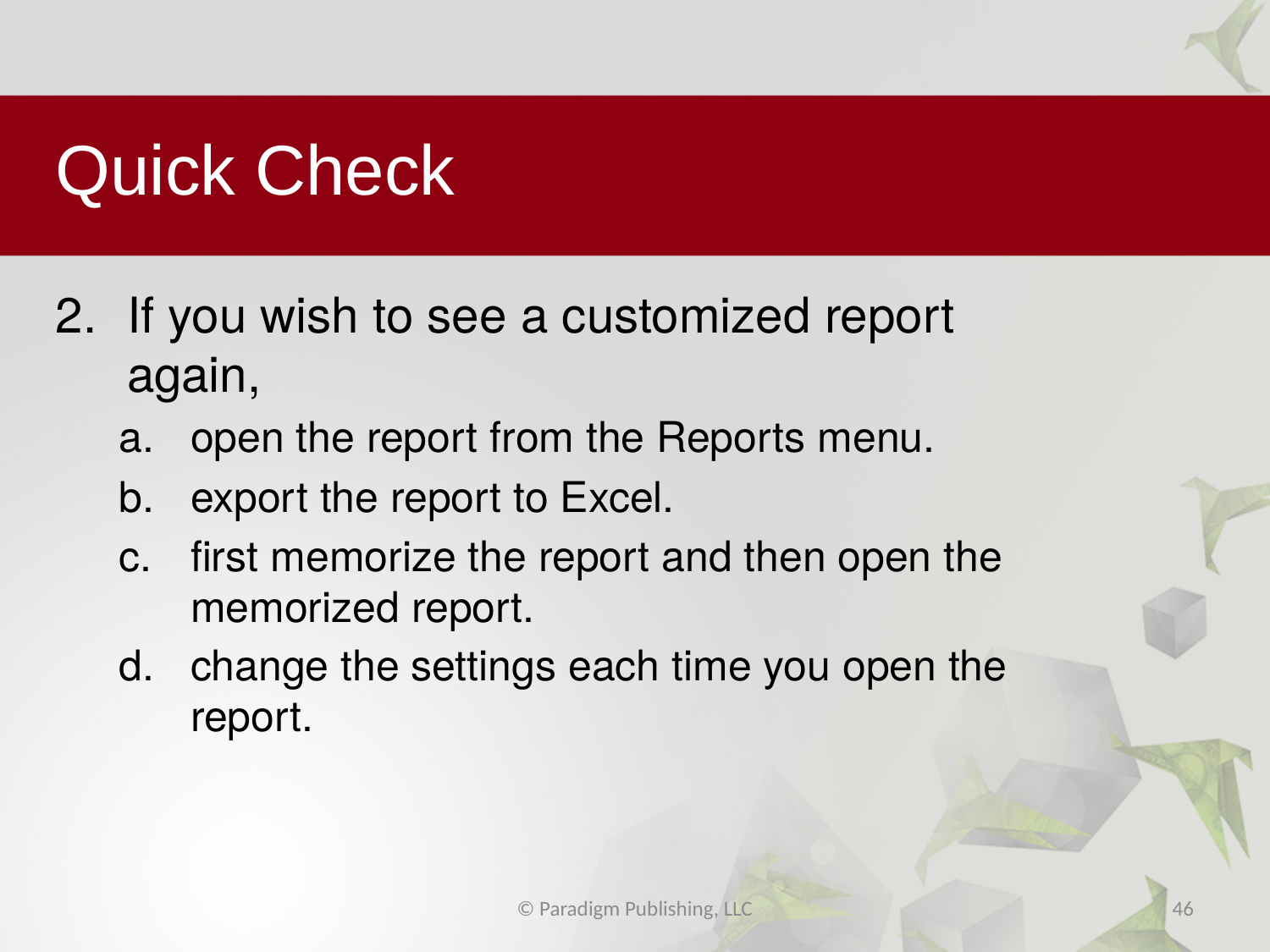

# Quick Check
If you wish to see a customized report again,
open the report from the Reports menu.
export the report to Excel.
first memorize the report and then open the memorized report.
change the settings each time you open the report.
© Paradigm Publishing, LLC
46